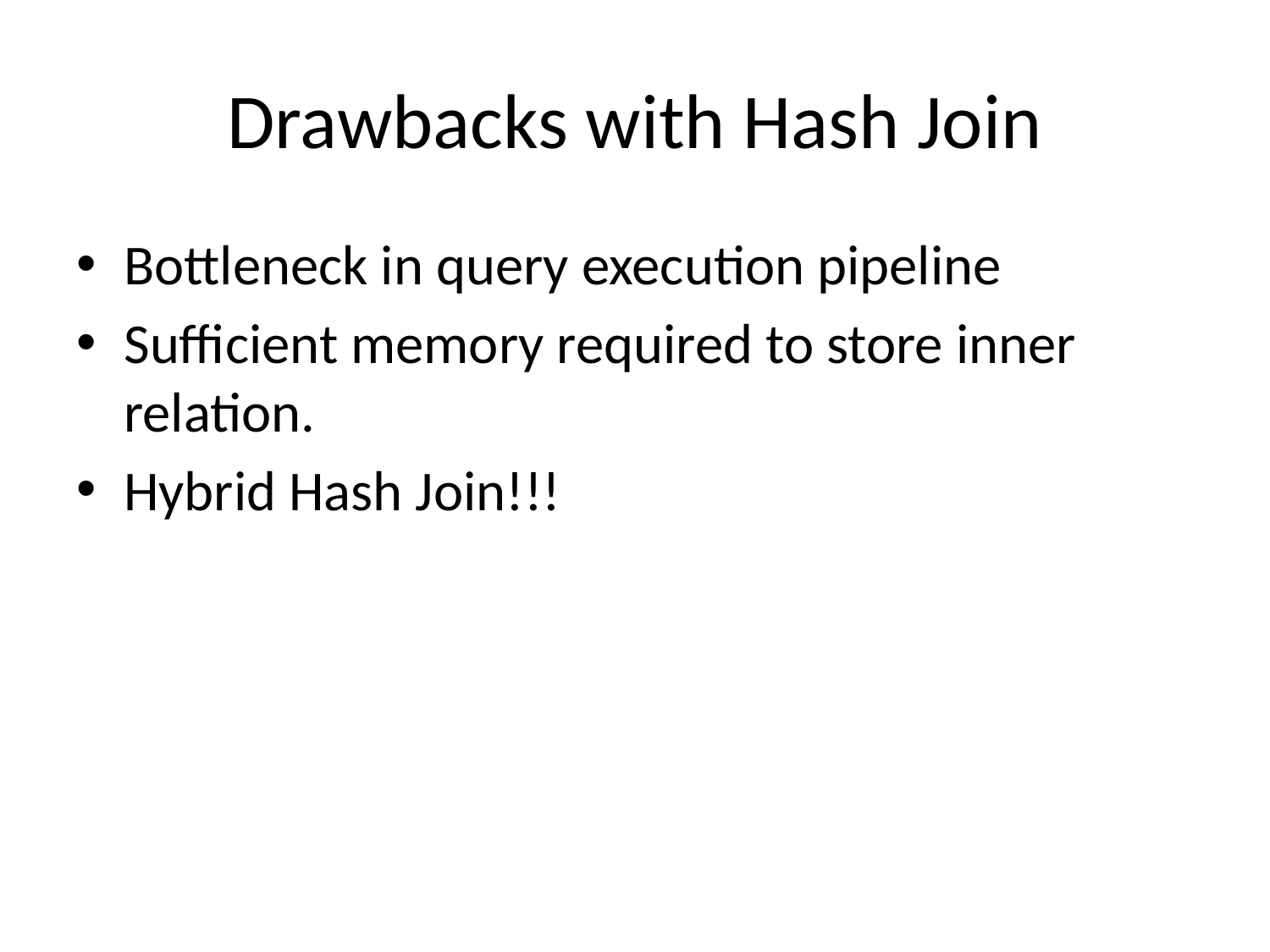

# Drawbacks with Hash Join
Bottleneck in query execution pipeline
Sufficient memory required to store inner relation.
Hybrid Hash Join!!!